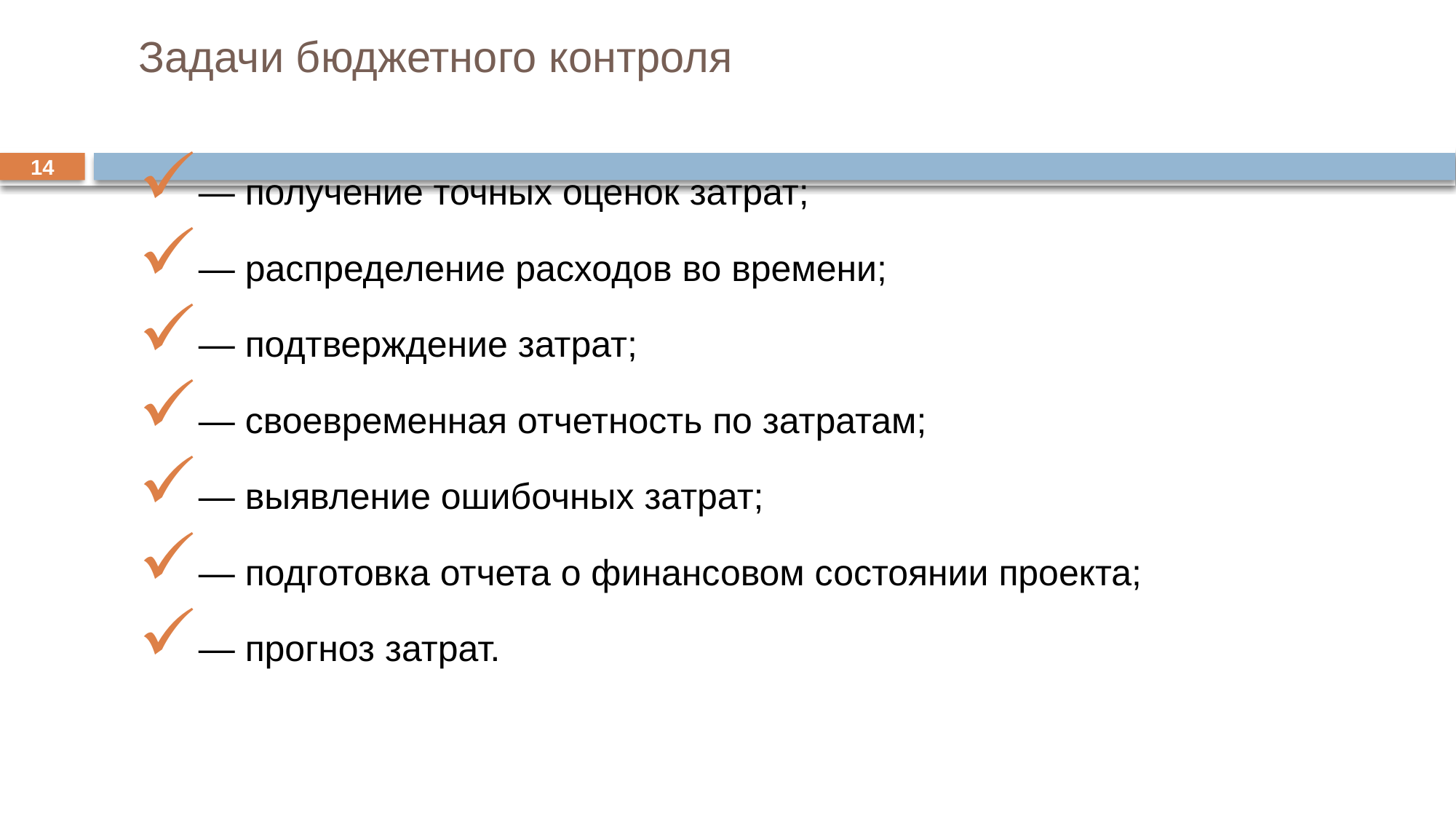

# Задачи бюджетного контроля
— получение точных оценок затрат;
— распределение расходов во времени;
— подтверждение затрат;
— своевременная отчетность по затратам;
— выявление ошибочных затрат;
— подготовка отчета о финансовом состоянии проекта;
— прогноз затрат.

14